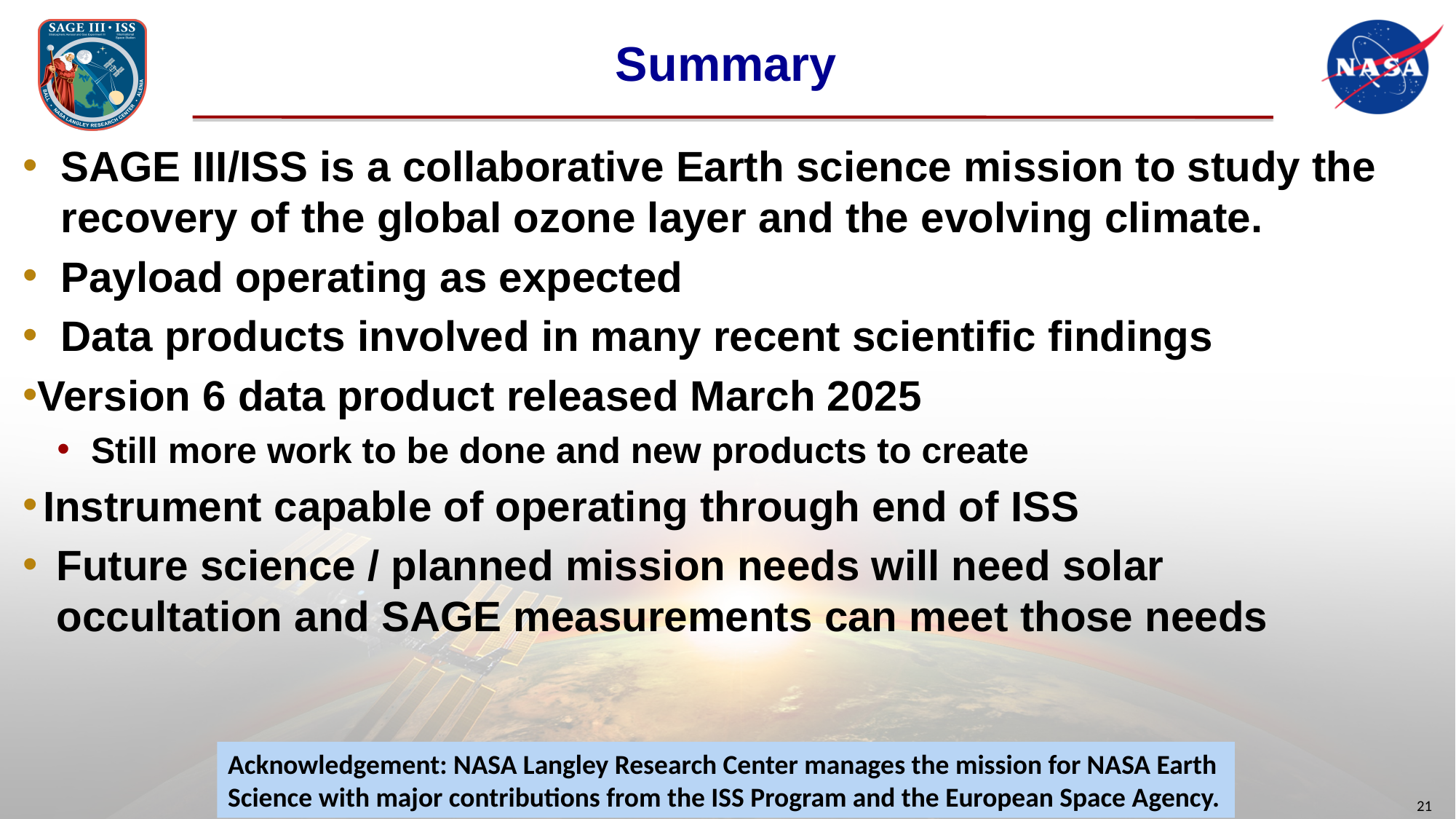

# Summary
SAGE III/ISS is a collaborative Earth science mission to study the
recovery of the global ozone layer and the evolving climate.
Payload operating as expected
Data products involved in many recent scientific findings
Version 6 data product released March 2025
Still more work to be done and new products to create
Instrument capable of operating through end of ISS
Future science / planned mission needs will need solar
occultation and SAGE measurements can meet those needs
Acknowledgement: NASA Langley Research Center manages the mission for NASA Earth Science with major contributions from the ISS Program and the European Space Agency.